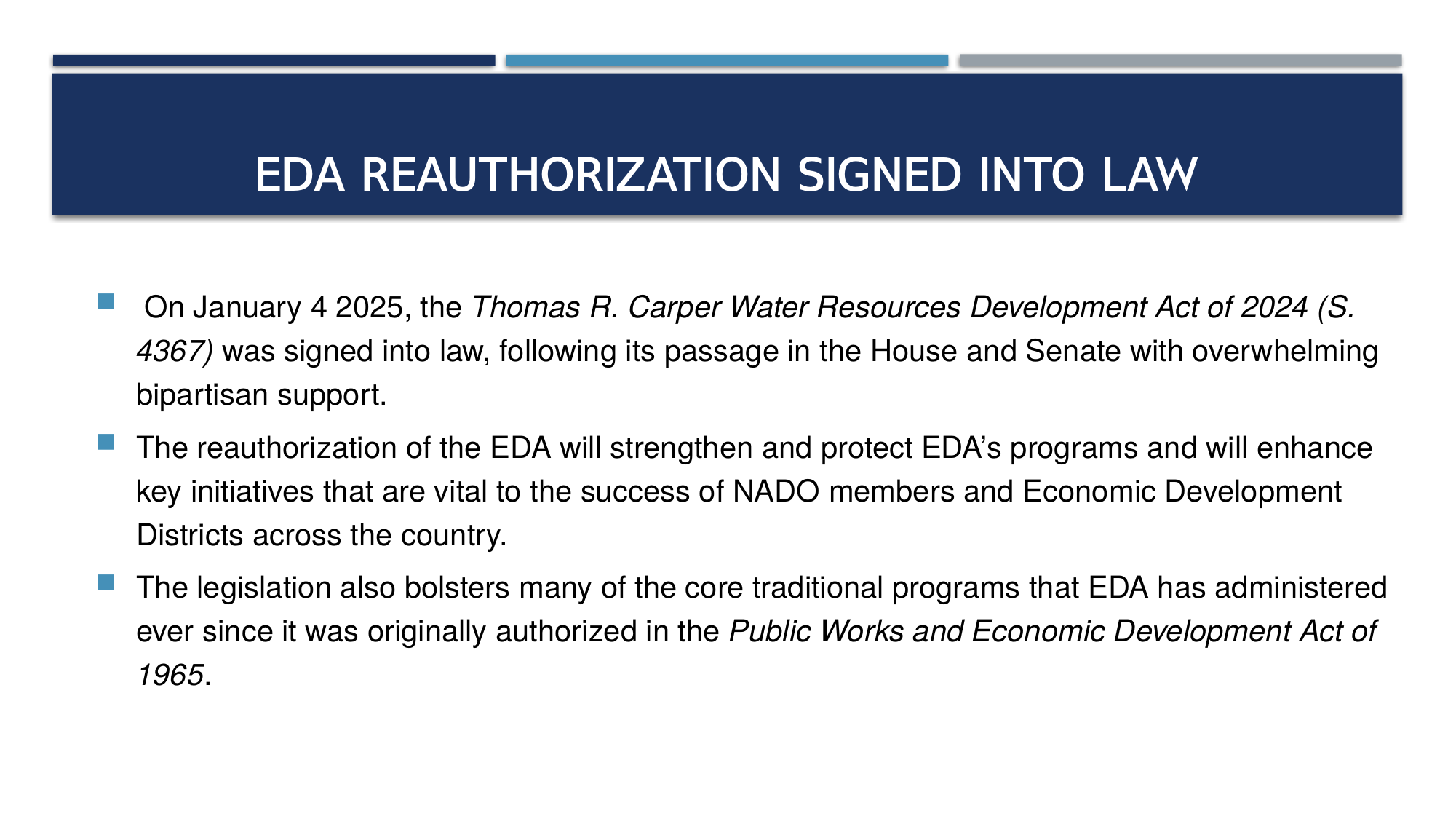

# EDA Reauthorization signed into law
 On January 4 2025, the Thomas R. Carper Water Resources Development Act of 2024 (S. 4367) was signed into law, following its passage in the House and Senate with overwhelming bipartisan support.
The reauthorization of the EDA will strengthen and protect EDA’s programs and will enhance key initiatives that are vital to the success of NADO members and Economic Development Districts across the country.
The legislation also bolsters many of the core traditional programs that EDA has administered ever since it was originally authorized in the Public Works and Economic Development Act of 1965.